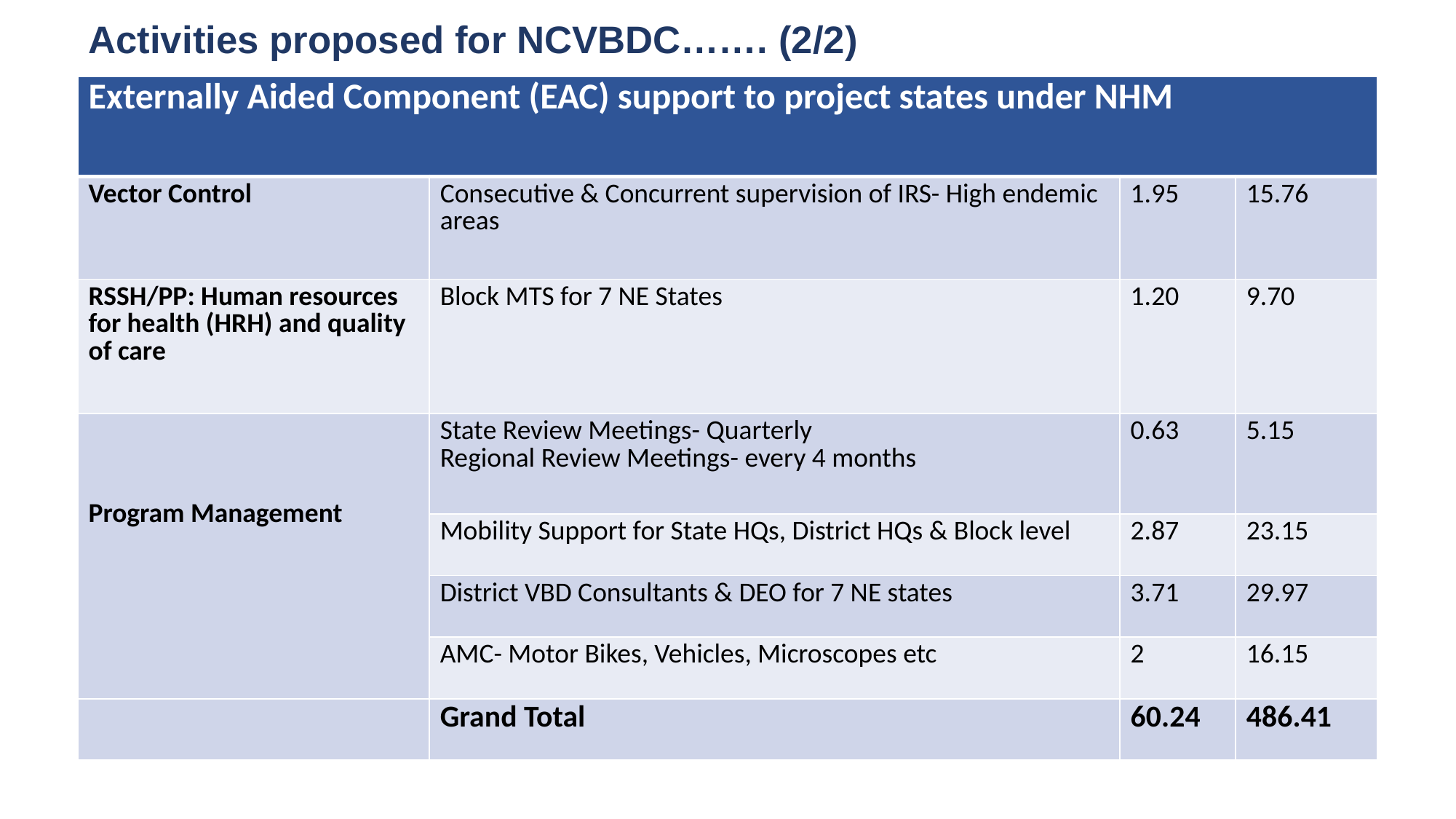

# Activities proposed for NCVBDC……. (2/2)
| Externally Aided Component (EAC) support to project states under NHM |  | USD m | INR Cr |
| --- | --- | --- | --- |
| Vector Control | Consecutive & Concurrent supervision of IRS- High endemic areas | 1.95 | 15.76 |
| RSSH/PP: Human resources for health (HRH) and quality of care | Block MTS for 7 NE States | 1.20 | 9.70 |
| Program Management | State Review Meetings- Quarterly Regional Review Meetings- every 4 months | 0.63 | 5.15 |
|  | Mobility Support for State HQs, District HQs & Block level | 2.87 | 23.15 |
|  | District VBD Consultants & DEO for 7 NE states | 3.71 | 29.97 |
|  | AMC- Motor Bikes, Vehicles, Microscopes etc | 2 | 16.15 |
|  | Grand Total | 60.24 | 486.41 |